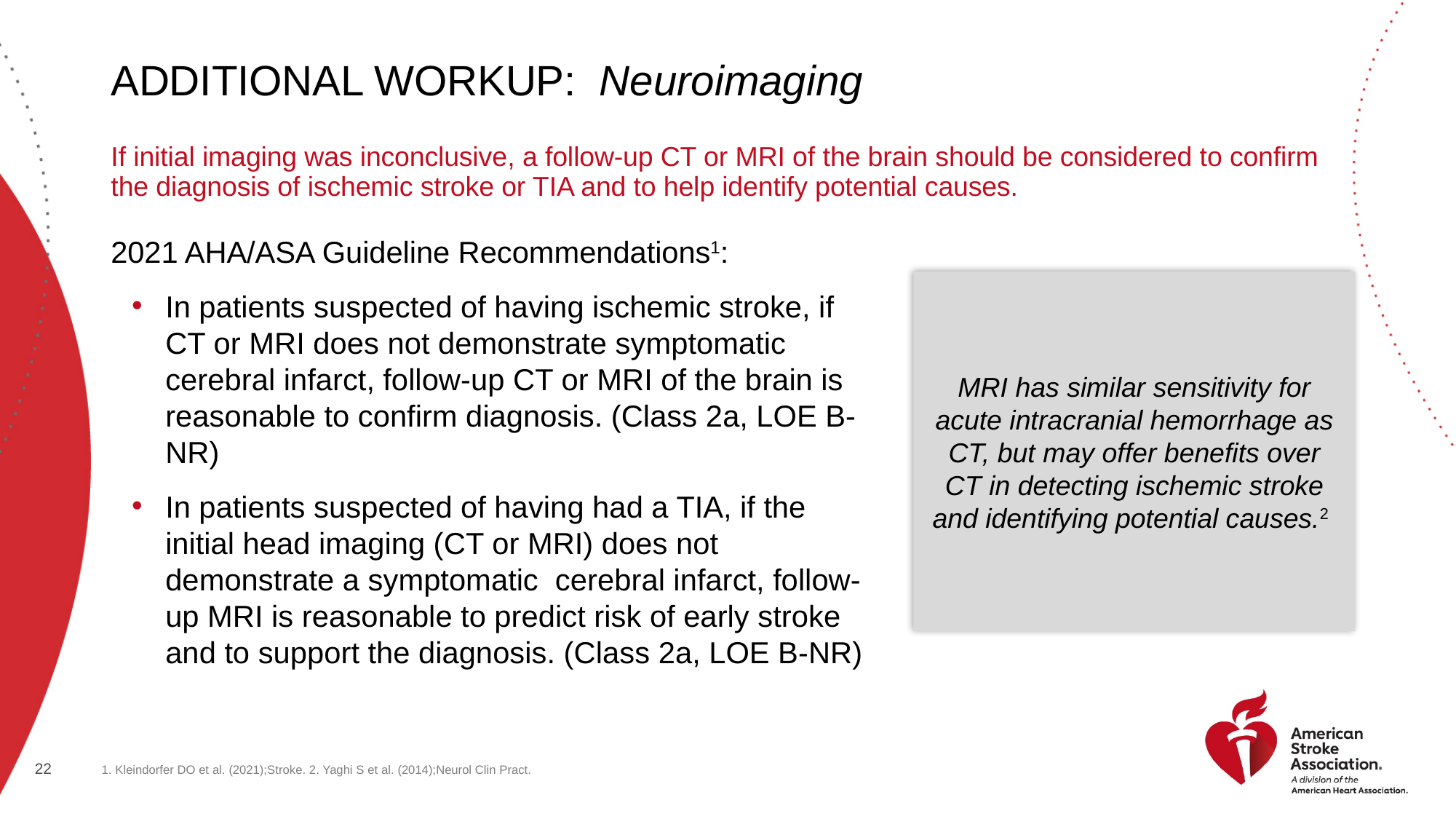

# ADDITIONAL WORKUP:  Neuroimaging
If initial imaging was inconclusive, a follow-up CT or MRI of the brain should be considered to confirm the diagnosis of ischemic stroke or TIA and to help identify potential causes.
2021 AHA/ASA Guideline Recommendations1:
In patients suspected of having ischemic stroke, if CT or MRI does not demonstrate symptomatic cerebral infarct, follow-up CT or MRI of the brain is reasonable to confirm diagnosis. (Class 2a, LOE B-NR)
In patients suspected of having had a TIA, if the initial head imaging (CT or MRI) does not demonstrate a symptomatic  cerebral infarct, follow-up MRI is reasonable to predict risk of early stroke and to support the diagnosis. (Class 2a, LOE B-NR)

MRI has similar sensitivity for acute intracranial hemorrhage as CT, but may offer benefits over CT in detecting ischemic stroke and identifying potential causes.2
1. Kleindorfer DO et al. (2021);Stroke. 2. Yaghi S et al. (2014);Neurol Clin Pract.